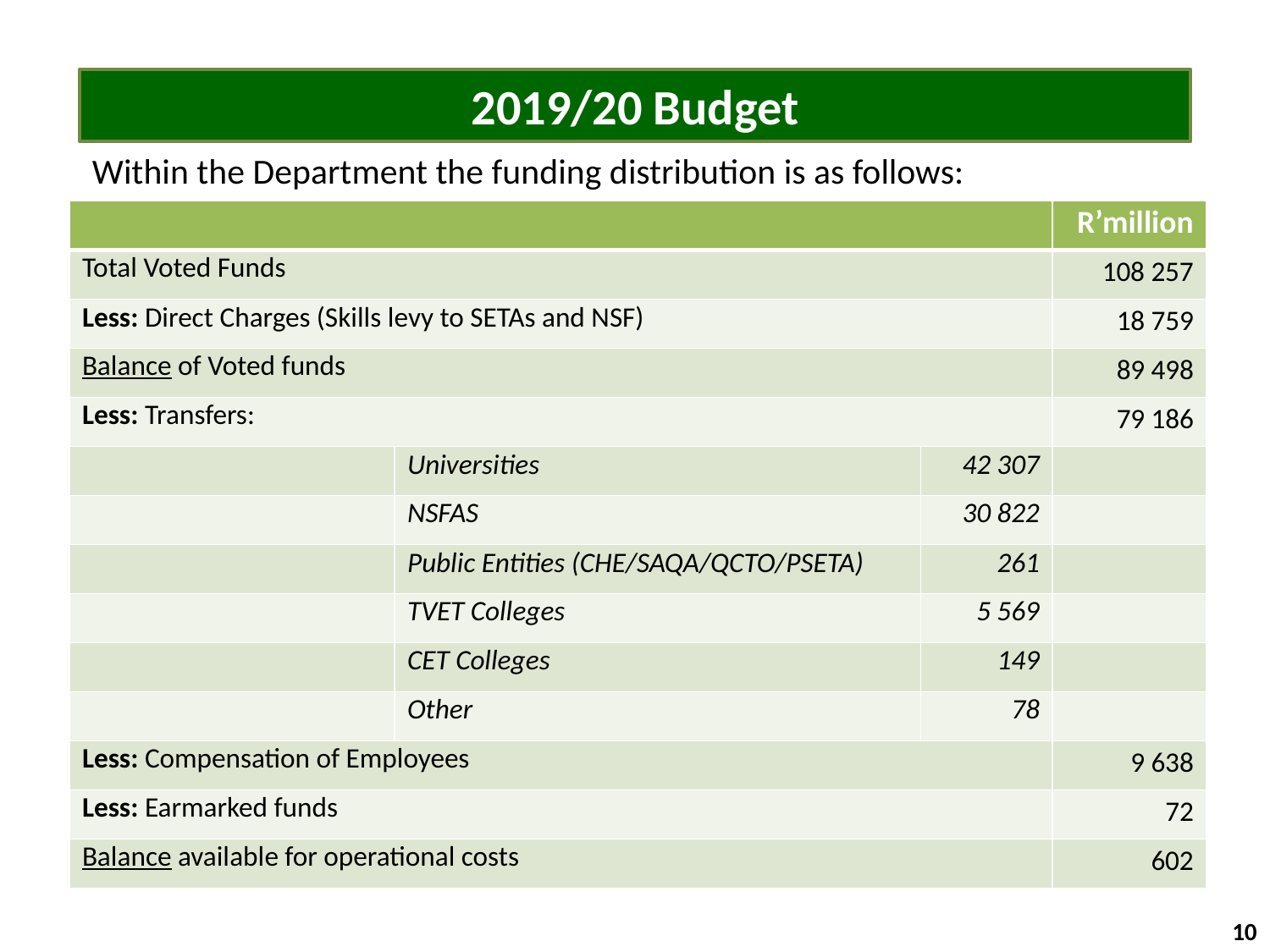

2019/20 Budget
Within the Department the funding distribution is as follows:

|  |  |  | R’million |
| --- | --- | --- | --- |
| Total Voted Funds |  |  | 108 257 |
| Less: Direct Charges (Skills levy to SETAs and NSF) |  |  | 18 759 |
| Balance of Voted funds |  |  | 89 498 |
| Less: Transfers: |  |  | 79 186 |
|  | Universities | 42 307 |  |
|  | NSFAS | 30 822 |  |
|  | Public Entities (CHE/SAQA/QCTO/PSETA) | 261 |  |
|  | TVET Colleges | 5 569 |  |
|  | CET Colleges | 149 |  |
|  | Other | 78 |  |
| Less: Compensation of Employees |  |  | 9 638 |
| Less: Earmarked funds |  |  | 72 |
| Balance available for operational costs |  |  | 602 |
10